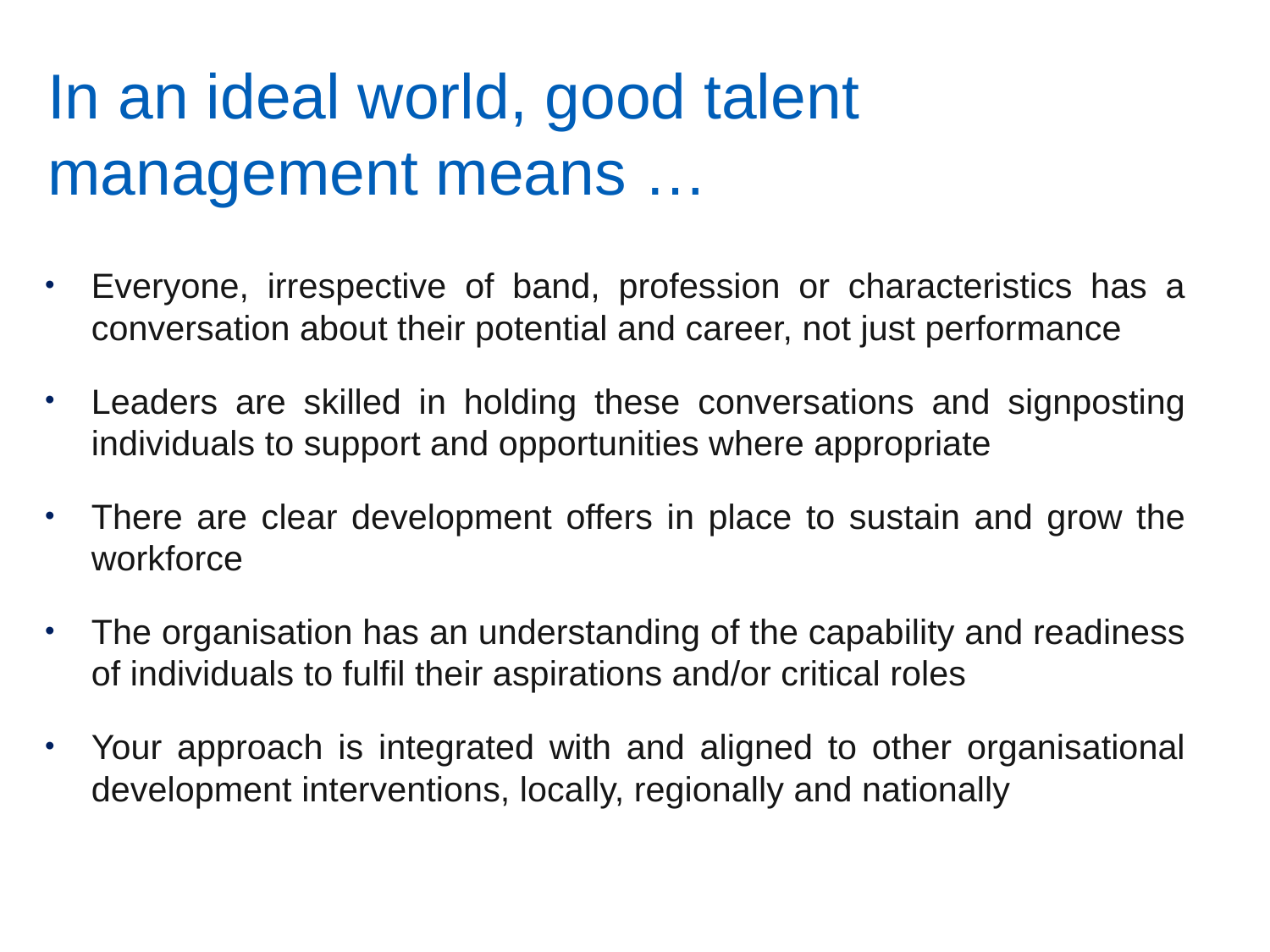

# In an ideal world, good talent management means …

Everyone, irrespective of band, profession or characteristics has a conversation about their potential and career, not just performance
Leaders are skilled in holding these conversations and signposting individuals to support and opportunities where appropriate
There are clear development offers in place to sustain and grow the workforce
The organisation has an understanding of the capability and readiness of individuals to fulfil their aspirations and/or critical roles
Your approach is integrated with and aligned to other organisational development interventions, locally, regionally and nationally